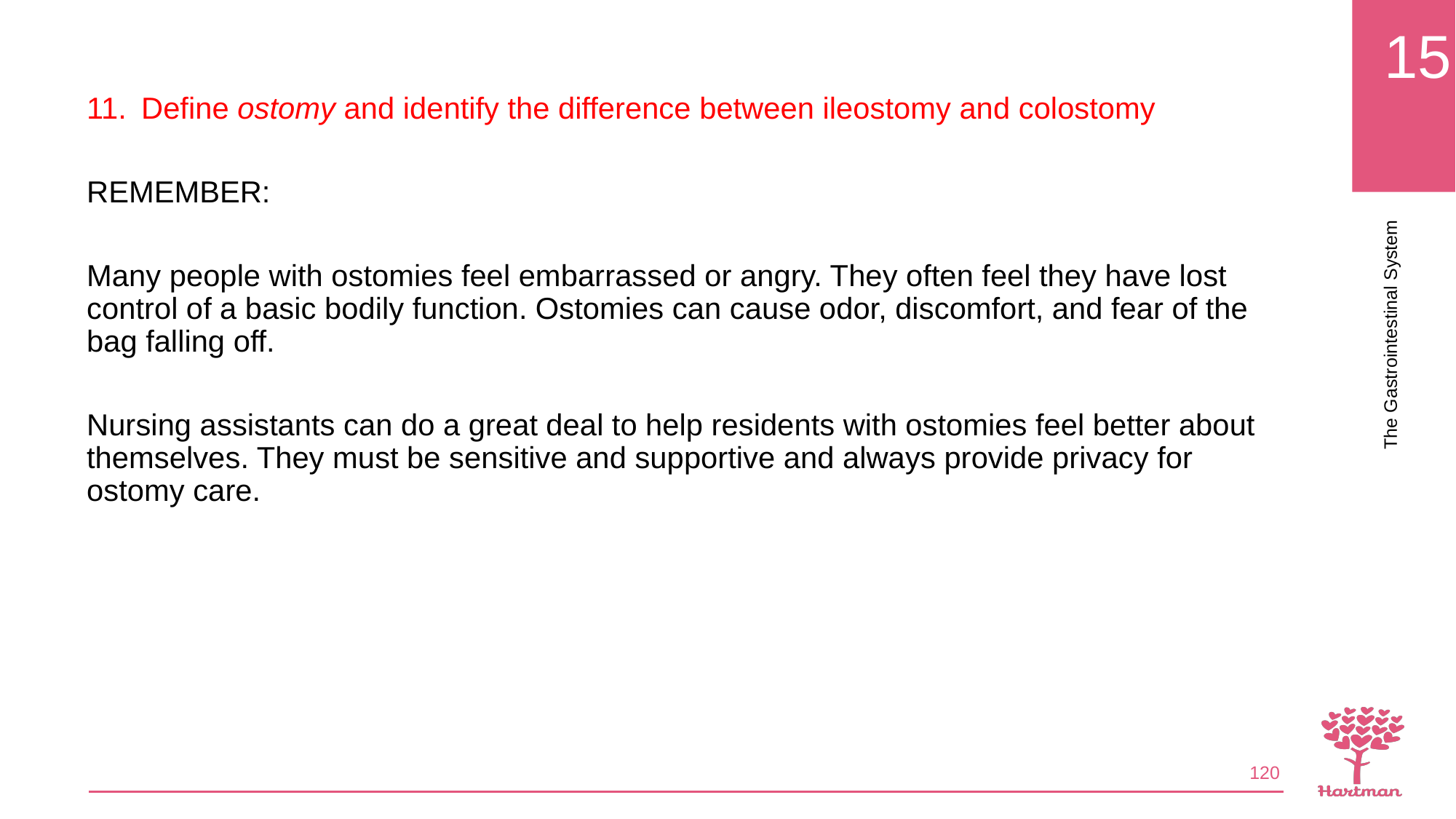

Define ostomy and identify the difference between ileostomy and colostomy

REMEMBER:

Many people with ostomies feel embarrassed or angry. They often feel they have lost control of a basic bodily function. Ostomies can cause odor, discomfort, and fear of the bag falling off.

Nursing assistants can do a great deal to help residents with ostomies feel better about themselves. They must be sensitive and supportive and always provide privacy for ostomy care.

120